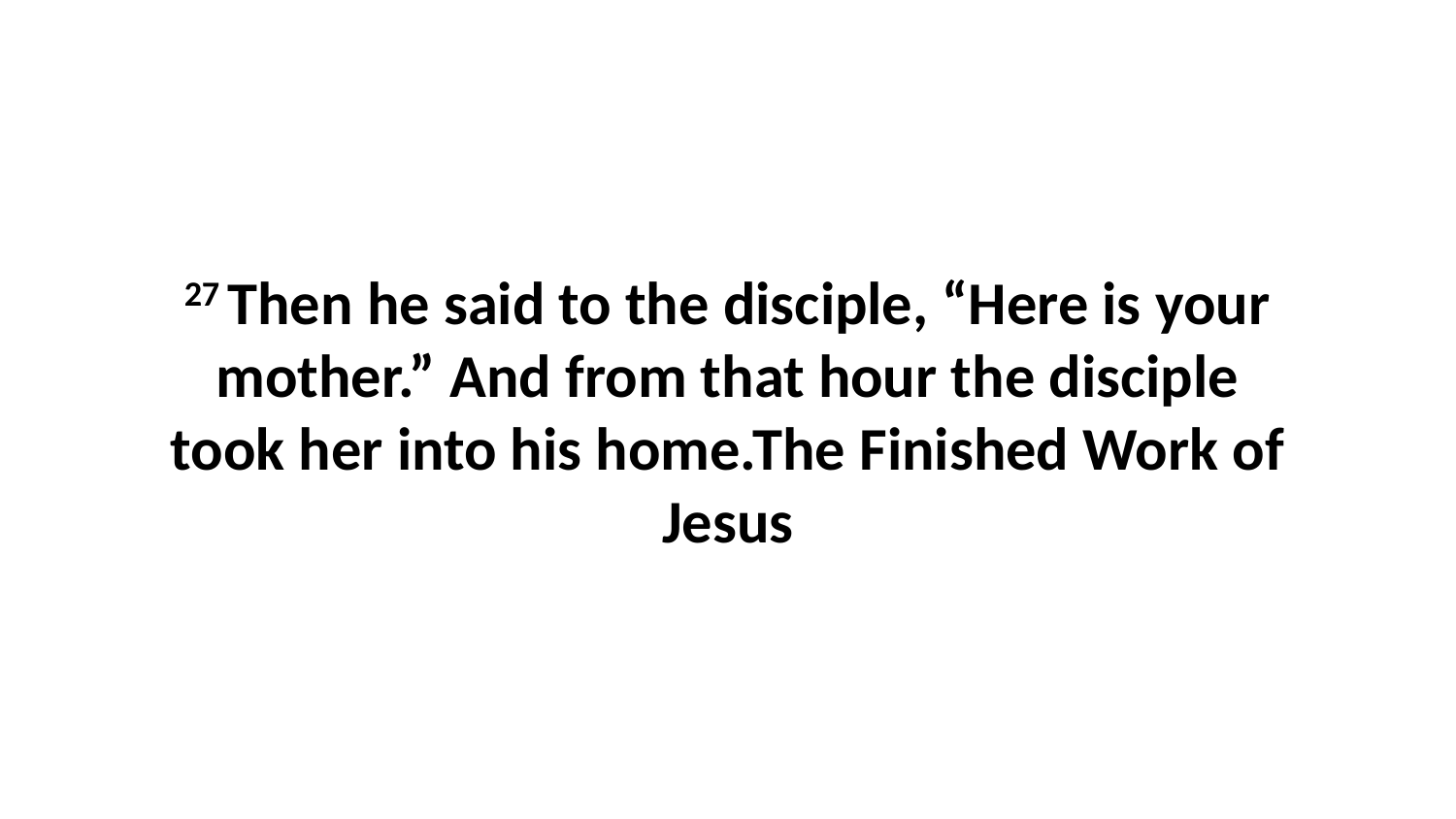

27 Then he said to the disciple, “Here is your mother.” And from that hour the disciple took her into his home.The Finished Work of Jesus